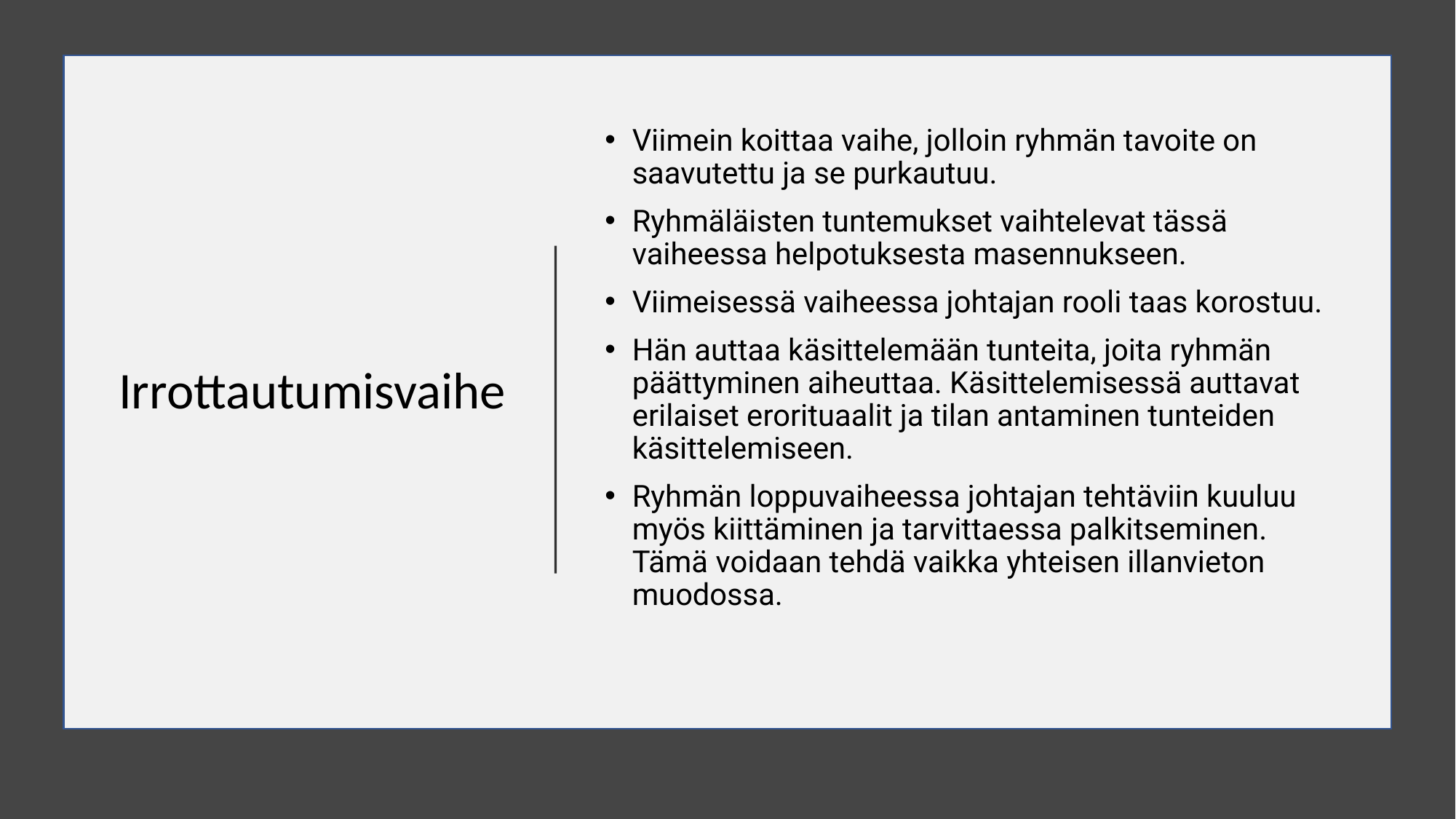

# Irrottautumisvaihe
Viimein koittaa vaihe, jolloin ryhmän tavoite on saavutettu ja se purkautuu.
Ryhmäläisten tuntemukset vaihtelevat tässä vaiheessa helpotuksesta masennukseen.
Viimeisessä vaiheessa johtajan rooli taas korostuu.
Hän auttaa käsittelemään tunteita, joita ryhmän päättyminen aiheuttaa. Käsittelemisessä auttavat erilaiset erorituaalit ja tilan antaminen tunteiden käsittelemiseen.
Ryhmän loppuvaiheessa johtajan tehtäviin kuuluu myös kiittäminen ja tarvittaessa palkitseminen. Tämä voidaan tehdä vaikka yhteisen illanvieton muodossa.